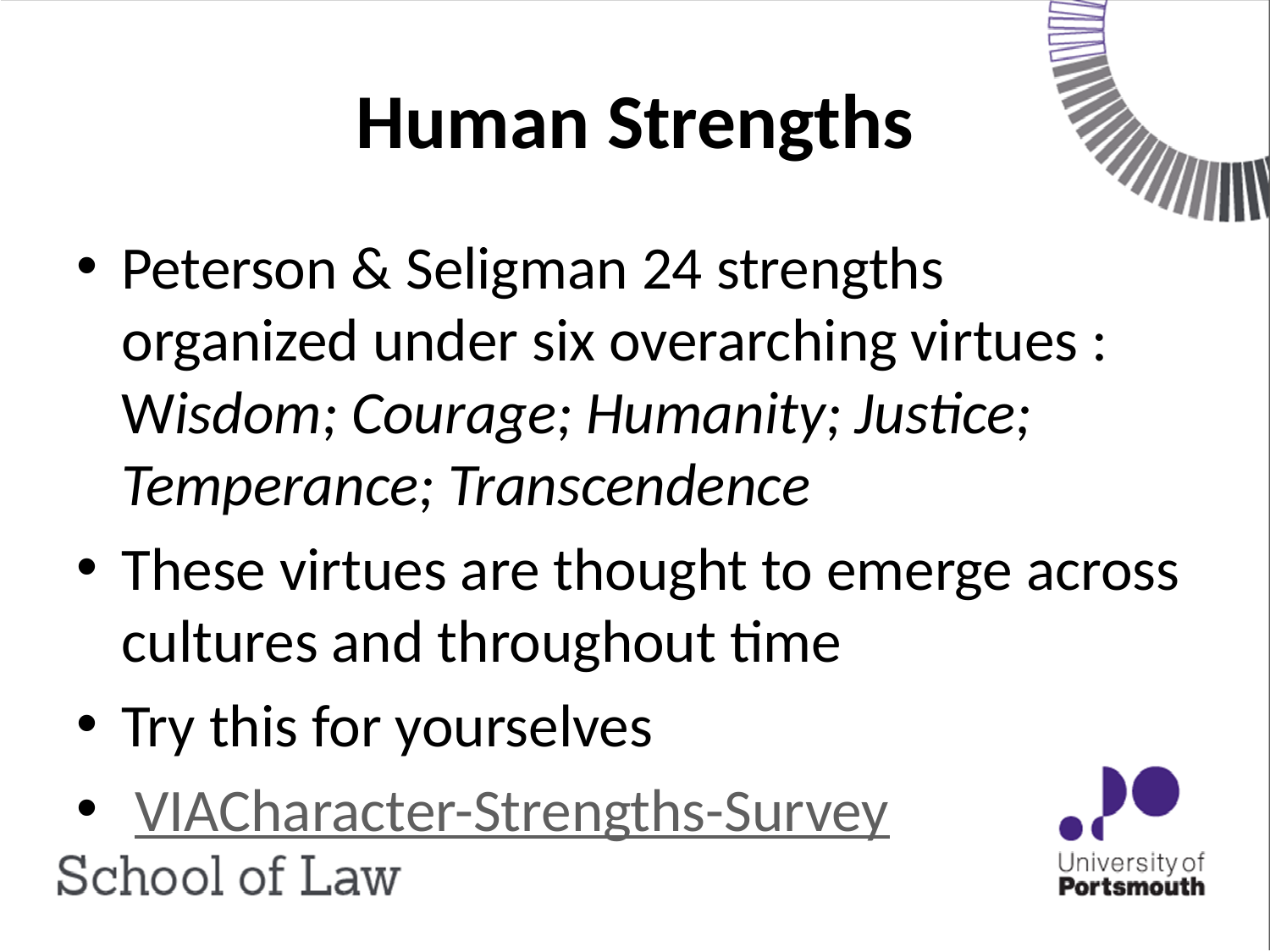

# Human Strengths
Peterson & Seligman 24 strengths organized under six overarching virtues : Wisdom; Courage; Humanity; Justice; Temperance; Transcendence
These virtues are thought to emerge across cultures and throughout time
Try this for yourselves
 VIACharacter-Strengths-Survey